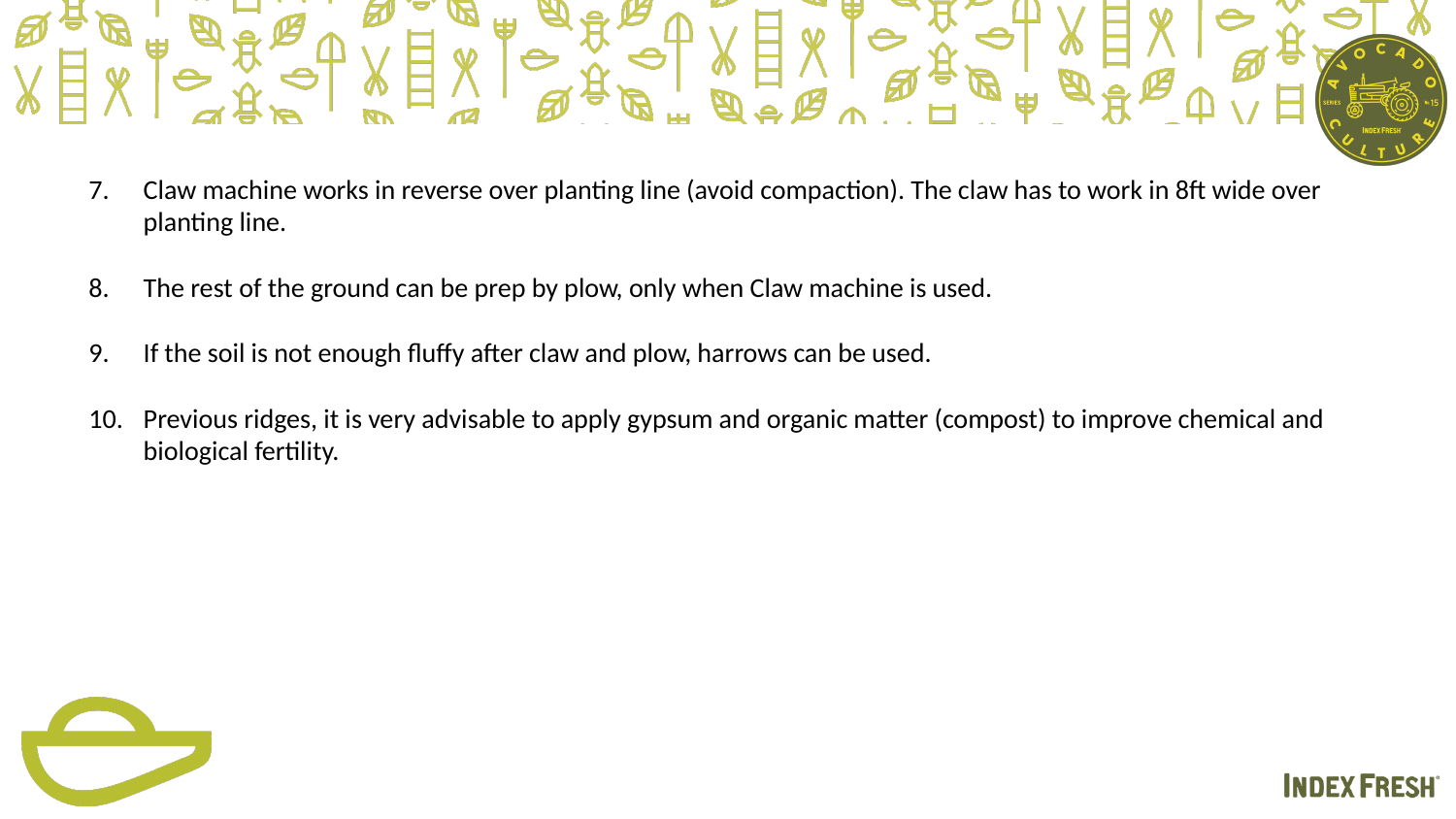

Claw machine works in reverse over planting line (avoid compaction). The claw has to work in 8ft wide over planting line.

The rest of the ground can be prep by plow, only when Claw machine is used.

If the soil is not enough fluffy after claw and plow, harrows can be used.

Previous ridges, it is very advisable to apply gypsum and organic matter (compost) to improve chemical and biological fertility.